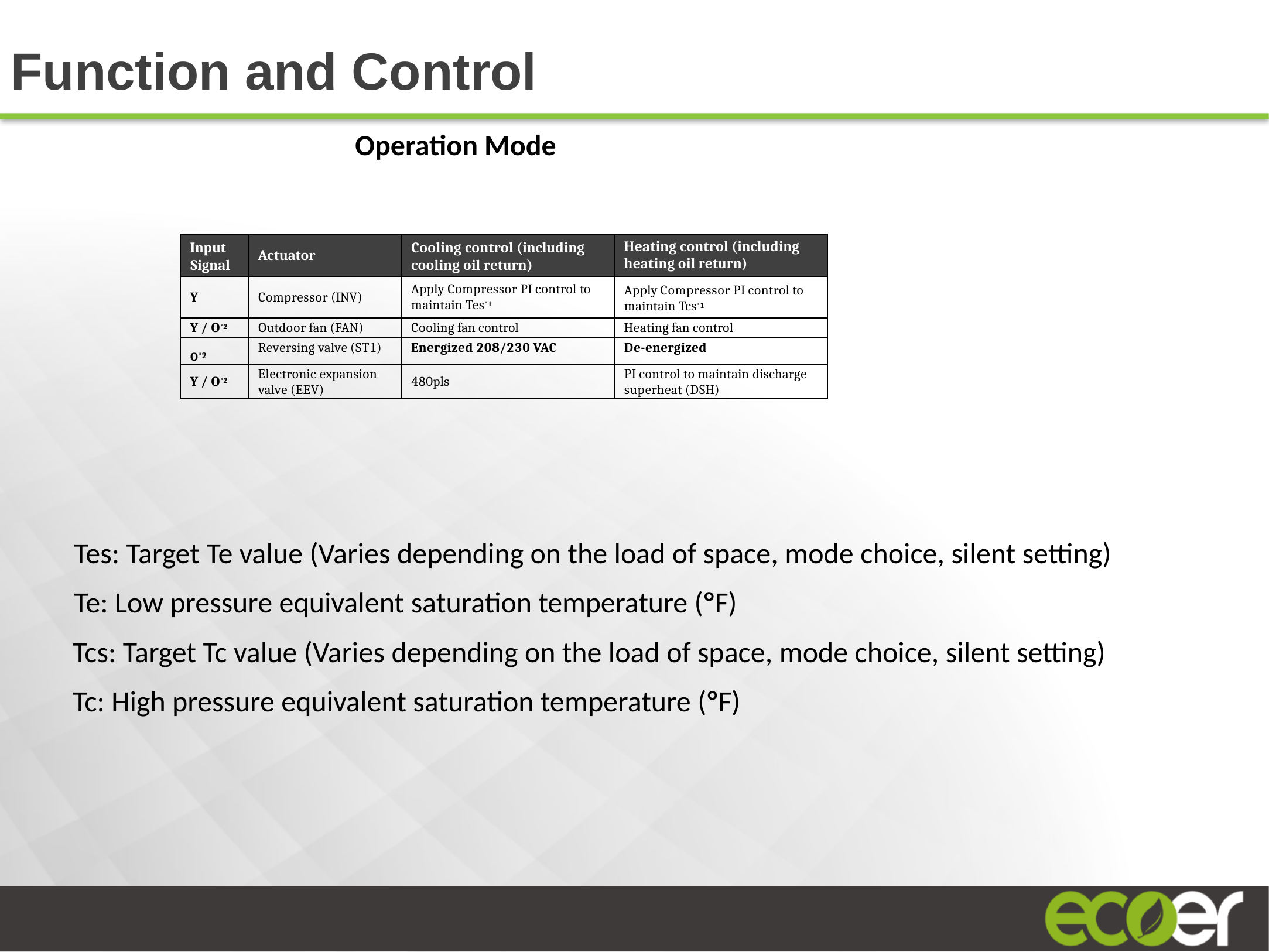

Function and Control
Operation Mode
| Input Signal | Actuator | Cooling control (including cooling oil return) | Heating control (including heating oil return) |
| --- | --- | --- | --- |
| Y | Compressor (INV) | Apply Compressor PI control to maintain Tes\*1 | Apply Compressor PI control to maintain Tcs\*1 |
| Y / O\*2 | Outdoor fan (FAN) | Cooling fan control | Heating fan control |
| O\*2 | Reversing valve (ST1) | Energized 208/230 VAC | De-energized |
| Y / O\*2 | Electronic expansion valve (EEV) | 480pls | PI control to maintain discharge superheat (DSH) |
	Tes: Target Te value (Varies depending on the load of space, mode choice, silent setting)

	Te: Low pressure equivalent saturation temperature (°F)

Tcs: Target Tc value (Varies depending on the load of space, mode choice, silent setting)

Tc: High pressure equivalent saturation temperature (°F)